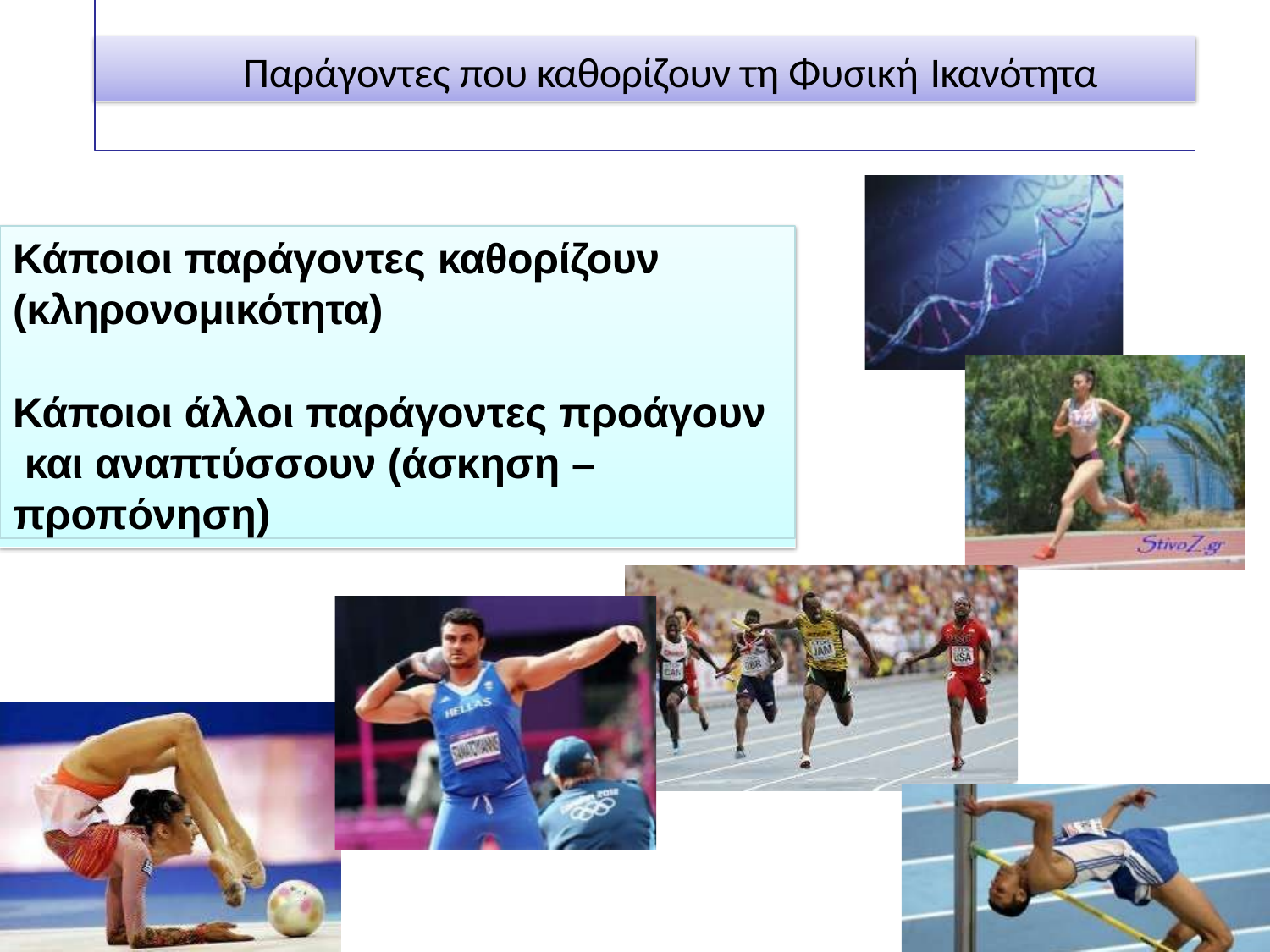

# Παράγοντες που καθορίζουν τη Φυσική Ικανότητα

Κάποιοι παράγοντες καθορίζουν
(κληρονομικότητα)

Κάποιοι άλλοι παράγοντες προάγουν  και αναπτύσσουν (άσκηση –  προπόνηση)